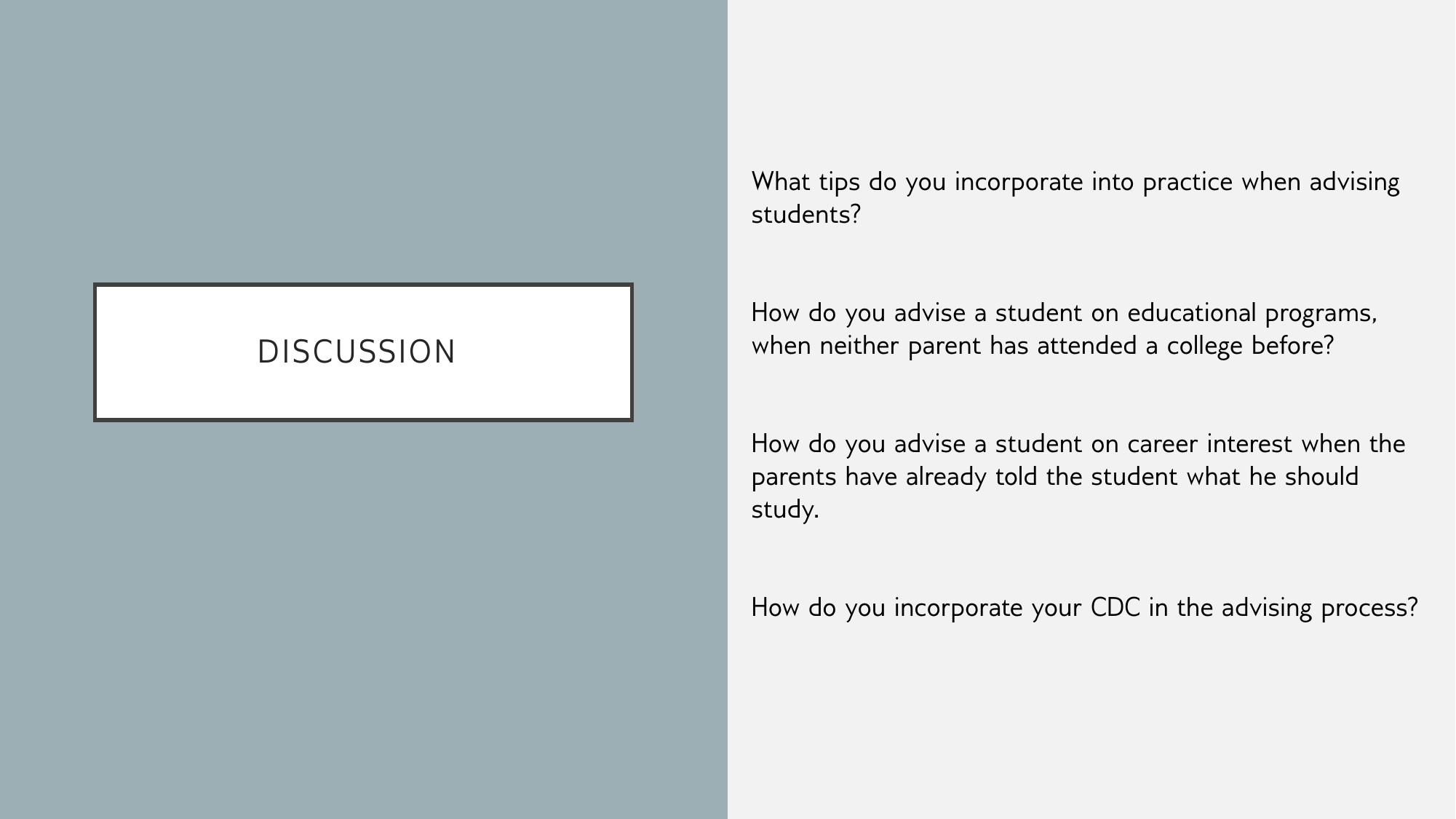

What tips do you incorporate into practice when advising students?

How do you advise a student on educational programs, when neither parent has attended a college before?

How do you advise a student on career interest when the parents have already told the student what he should study.

How do you incorporate your CDC in the advising process?

# Discussion